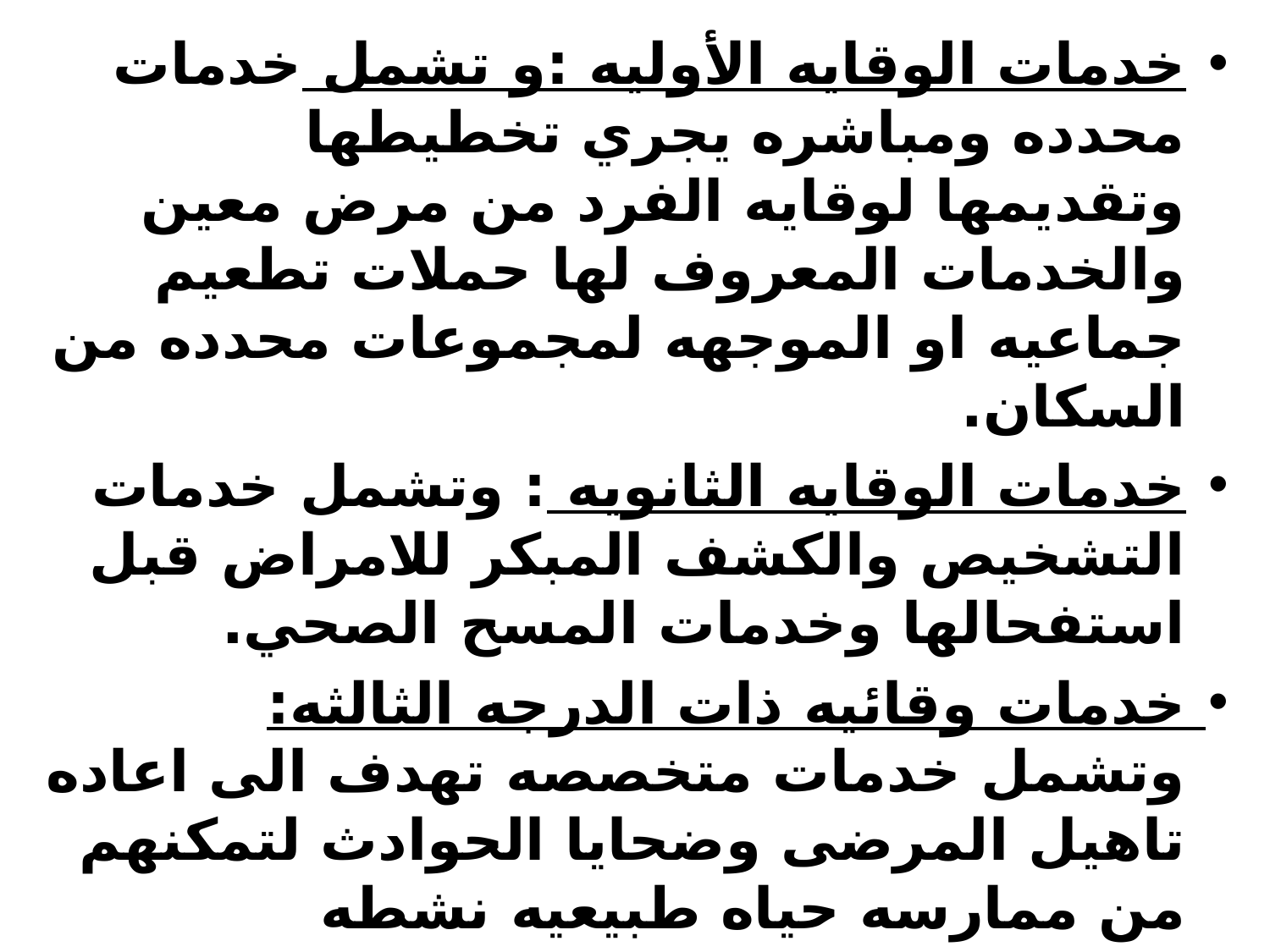

خدمات الوقايه الأوليه :و تشمل خدمات محدده ومباشره يجري تخطيطها وتقديمها لوقايه الفرد من مرض معين والخدمات المعروف لها حملات تطعيم جماعيه او الموجهه لمجموعات محدده من السكان.
خدمات الوقايه الثانويه : وتشمل خدمات التشخيص والكشف المبكر للامراض قبل استفحالها وخدمات المسح الصحي.
خدمات وقائيه ذات الدرجه الثالثه: وتشمل خدمات متخصصه تهدف الى اعاده تاهيل المرضى وضحايا الحوادث لتمكنهم من ممارسه حياه طبيعيه نشطه